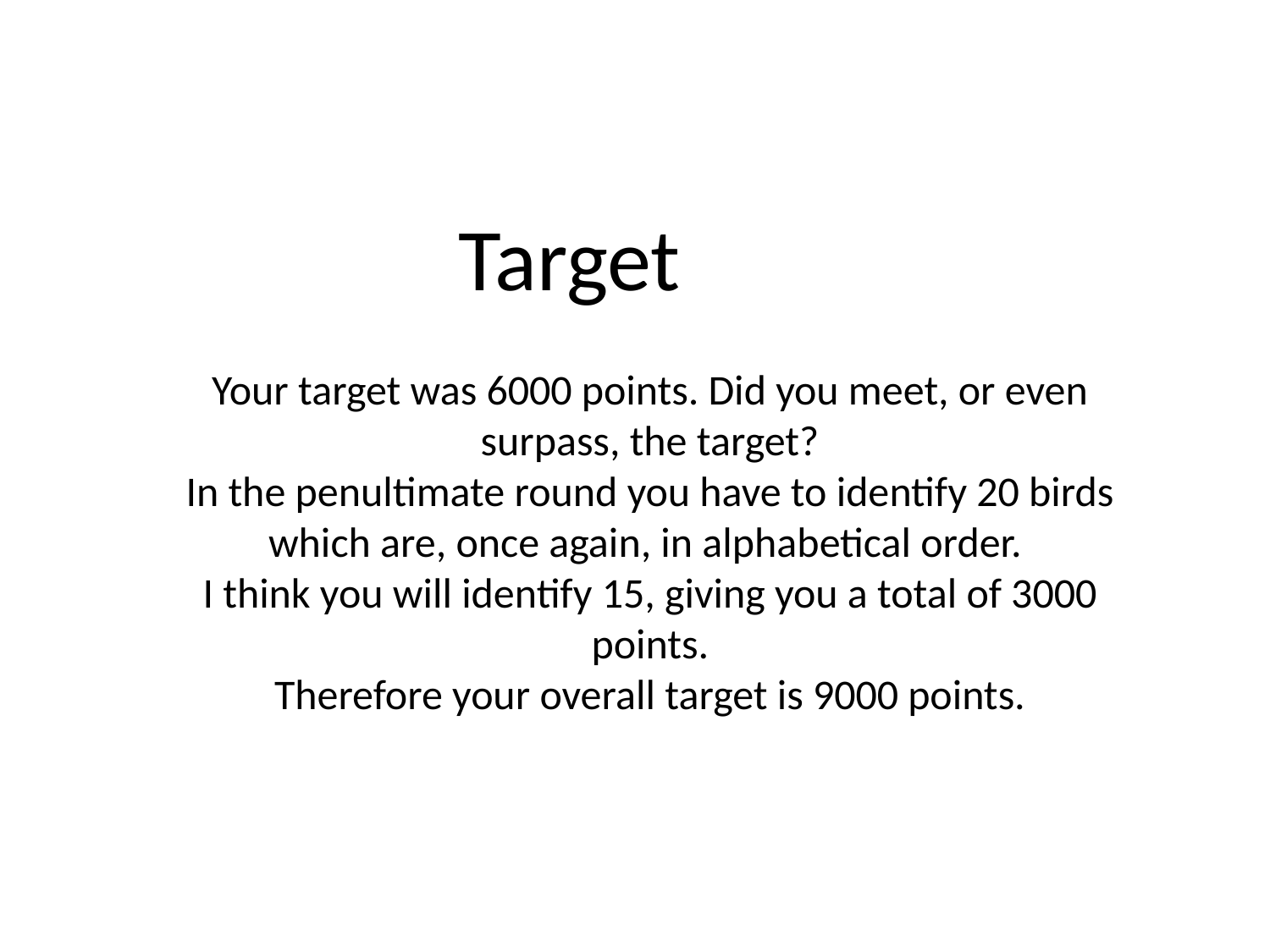

Target
Your target was 6000 points. Did you meet, or even surpass, the target?
In the penultimate round you have to identify 20 birds which are, once again, in alphabetical order.
I think you will identify 15, giving you a total of 3000 points.
Therefore your overall target is 9000 points.